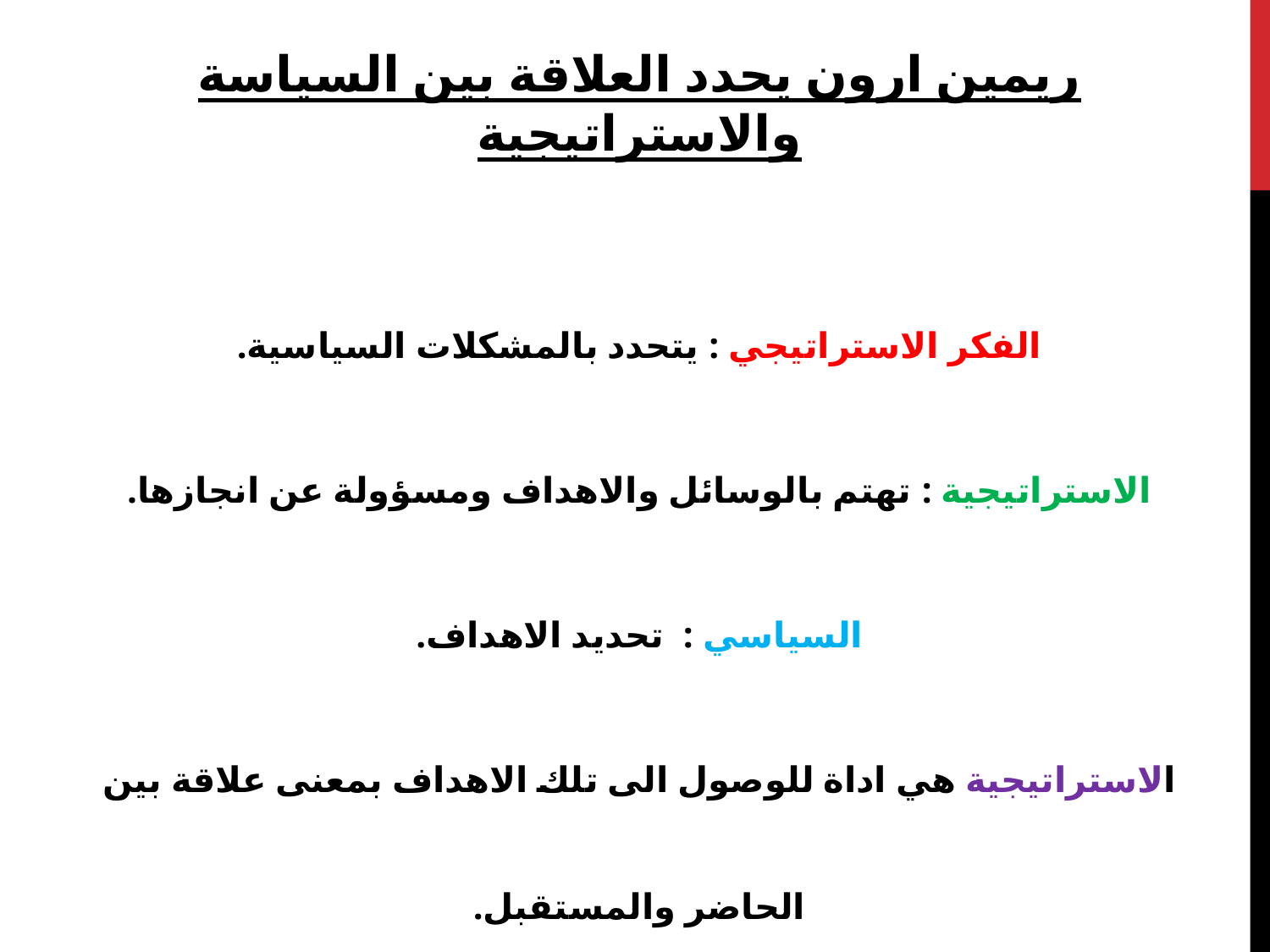

#
ريمين ارون يحدد العلاقة بين السياسة والاستراتيجية

الفكر الاستراتيجي : يتحدد بالمشكلات السياسية.
الاستراتيجية : تهتم بالوسائل والاهداف ومسؤولة عن انجازها.
السياسي :  تحديد الاهداف.
الاستراتيجية هي اداة للوصول الى تلك الاهداف بمعنى علاقة بين الحاضر والمستقبل.